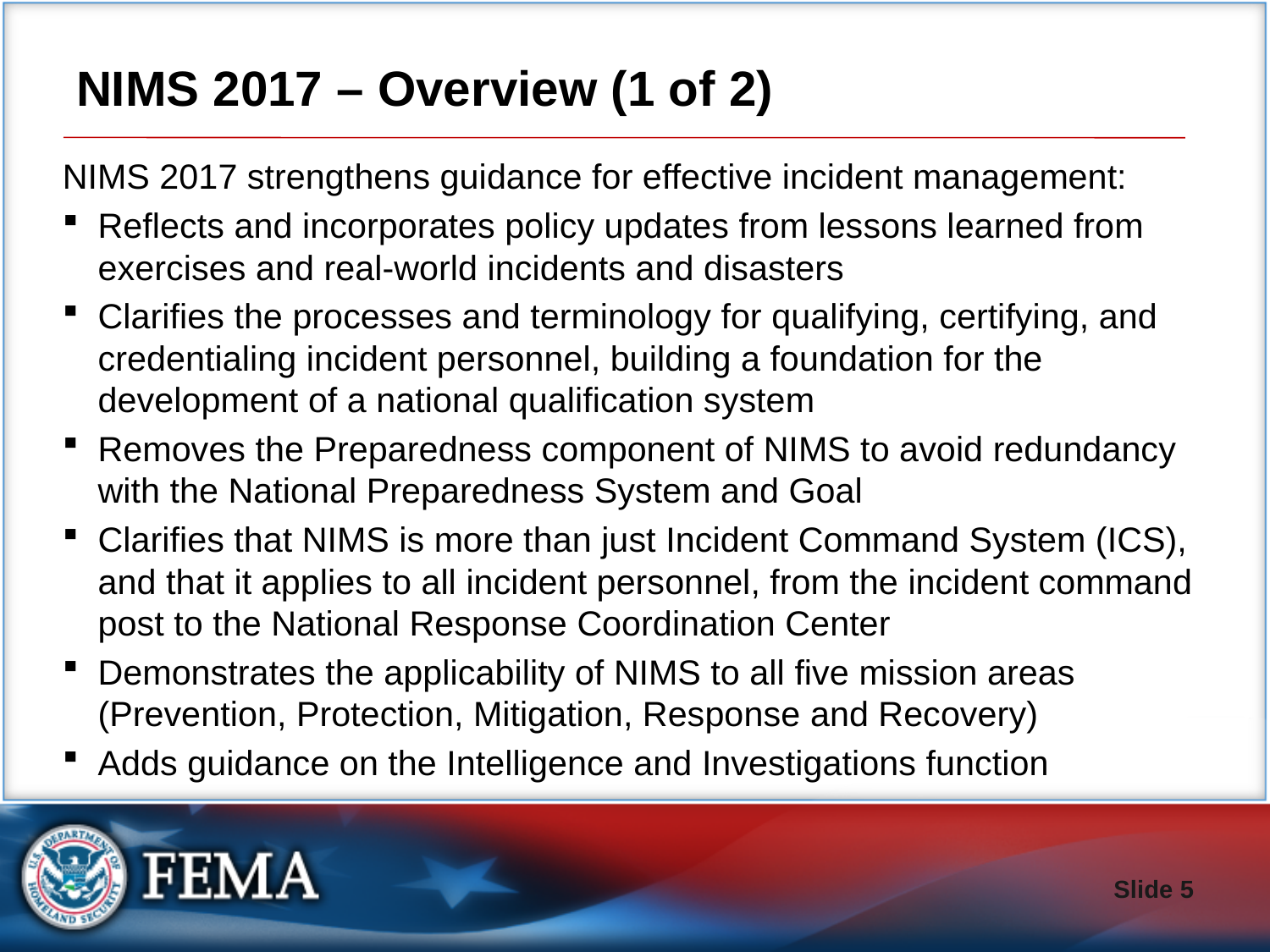

# NIMS 2017 – Overview (1 of 2)
NIMS 2017 strengthens guidance for effective incident management:
Reflects and incorporates policy updates from lessons learned from exercises and real-world incidents and disasters
Clarifies the processes and terminology for qualifying, certifying, and credentialing incident personnel, building a foundation for the development of a national qualification system
Removes the Preparedness component of NIMS to avoid redundancy with the National Preparedness System and Goal
Clarifies that NIMS is more than just Incident Command System (ICS), and that it applies to all incident personnel, from the incident command post to the National Response Coordination Center
Demonstrates the applicability of NIMS to all five mission areas (Prevention, Protection, Mitigation, Response and Recovery)
Adds guidance on the Intelligence and Investigations function

Slide 5